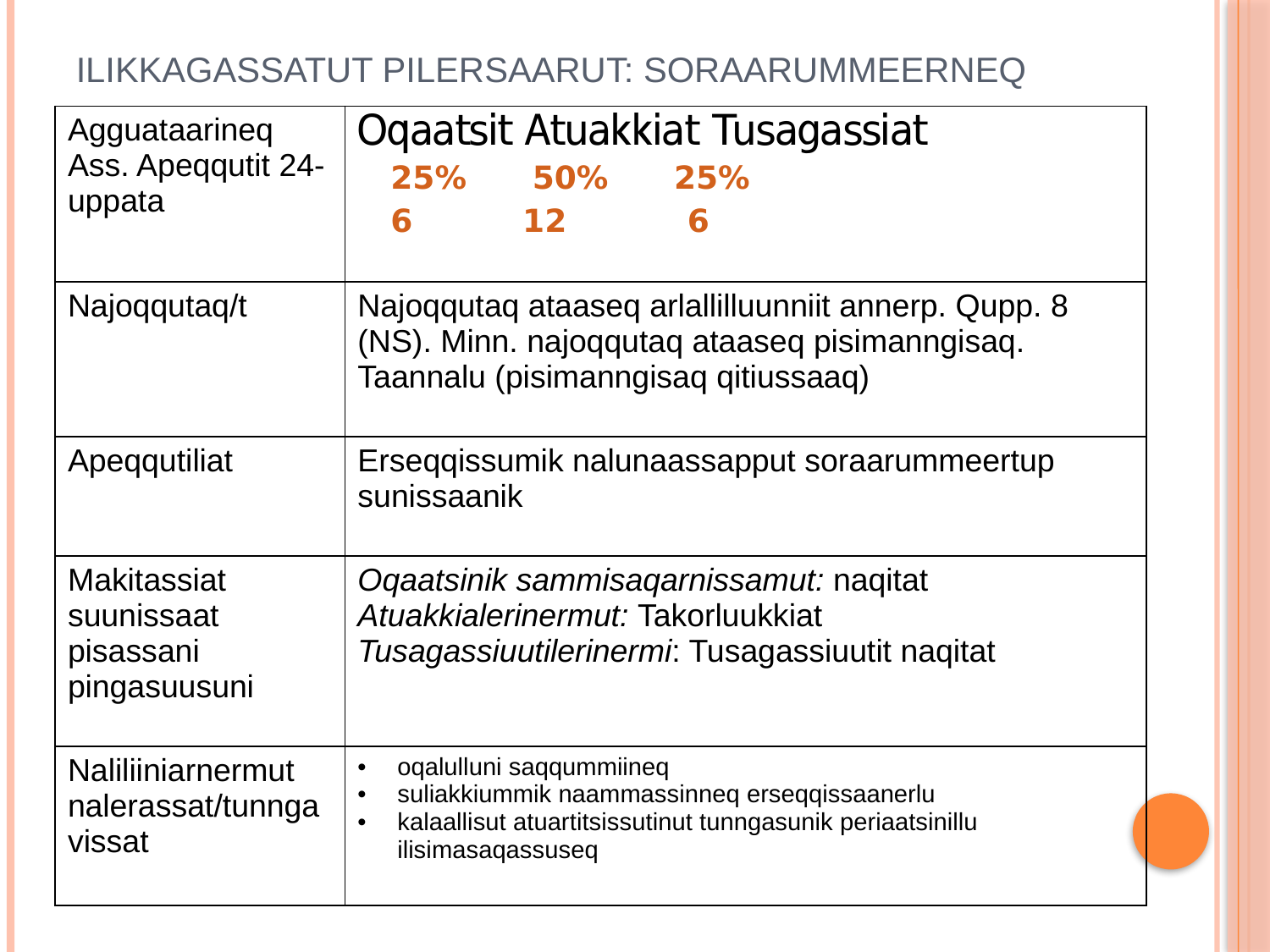

# Ilikkagassatut pilersaarut: Soraarummeerneq
| Agguataarineq Ass. Apeqqutit 24-uppata | Oqaatsit Atuakkiat Tusagassiat 25% 50% 25% 6 12 6 |
| --- | --- |
| Najoqqutaq/t | Najoqqutaq ataaseq arlallilluunniit annerp. Qupp. 8 (NS). Minn. najoqqutaq ataaseq pisimanngisaq. Taannalu (pisimanngisaq qitiussaaq) |
| Apeqqutiliat | Erseqqissumik nalunaassapput soraarummeertup sunissaanik |
| Makitassiat suunissaat pisassani pingasuusuni | Oqaatsinik sammisaqarnissamut: naqitat Atuakkialerinermut: Takorluukkiat Tusagassiuutilerinermi: Tusagassiuutit naqitat |
| Naliliiniarnermut nalerassat/tunngavissat | oqalulluni saqqummiineq suliakkiummik naammassinneq erseqqissaanerlu kalaallisut atuartitsissutinut tunngasunik periaatsinillu ilisimasaqassuseq |